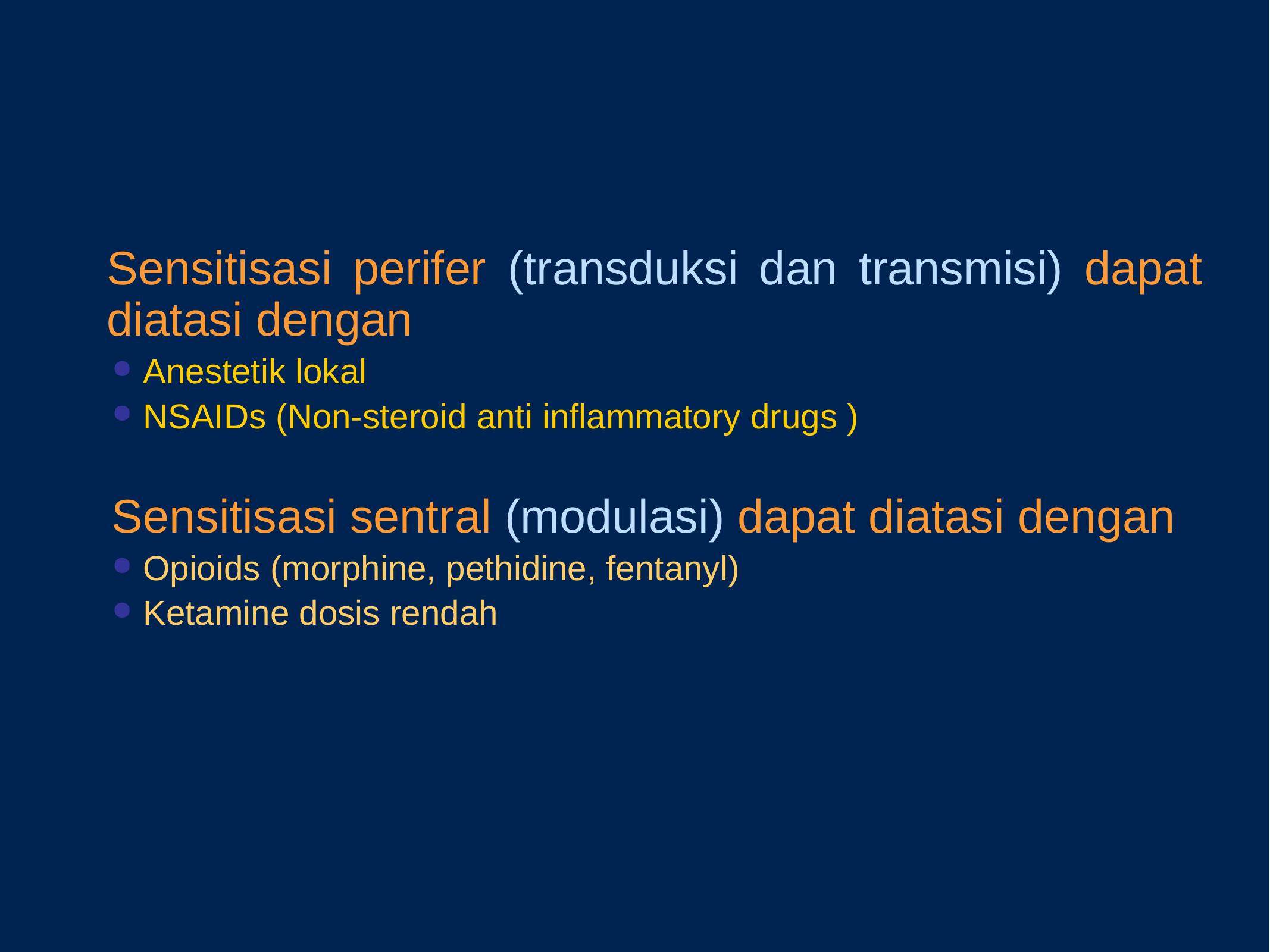

Sensitisasi perifer (transduksi dan transmisi) dapat diatasi dengan
Anestetik lokal
NSAIDs (Non-steroid anti inflammatory drugs )

Sensitisasi sentral (modulasi) dapat diatasi dengan
Opioids (morphine, pethidine, fentanyl)
Ketamine dosis rendah